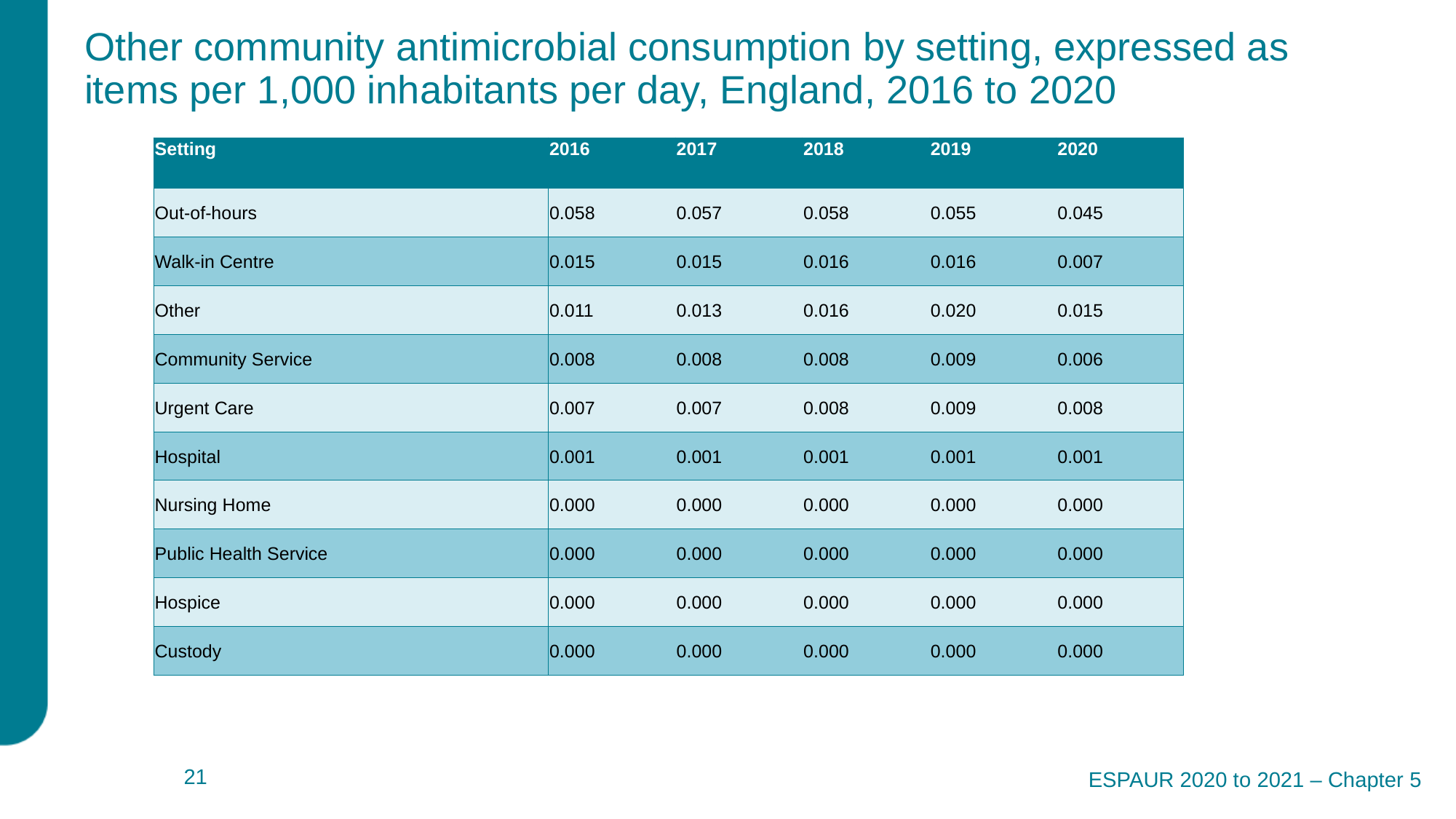

# Other community antimicrobial consumption by setting, expressed as items per 1,000 inhabitants per day, England, 2016 to 2020
| Setting | 2016 | 2017 | 2018 | 2019 | 2020 |
| --- | --- | --- | --- | --- | --- |
| Out-of-hours | 0.058 | 0.057 | 0.058 | 0.055 | 0.045 |
| Walk-in Centre | 0.015 | 0.015 | 0.016 | 0.016 | 0.007 |
| Other | 0.011 | 0.013 | 0.016 | 0.020 | 0.015 |
| Community Service | 0.008 | 0.008 | 0.008 | 0.009 | 0.006 |
| Urgent Care | 0.007 | 0.007 | 0.008 | 0.009 | 0.008 |
| Hospital | 0.001 | 0.001 | 0.001 | 0.001 | 0.001 |
| Nursing Home | 0.000 | 0.000 | 0.000 | 0.000 | 0.000 |
| Public Health Service | 0.000 | 0.000 | 0.000 | 0.000 | 0.000 |
| Hospice | 0.000 | 0.000 | 0.000 | 0.000 | 0.000 |
| Custody | 0.000 | 0.000 | 0.000 | 0.000 | 0.000 |
ESPAUR 2020 to 2021 – Chapter 5
  21